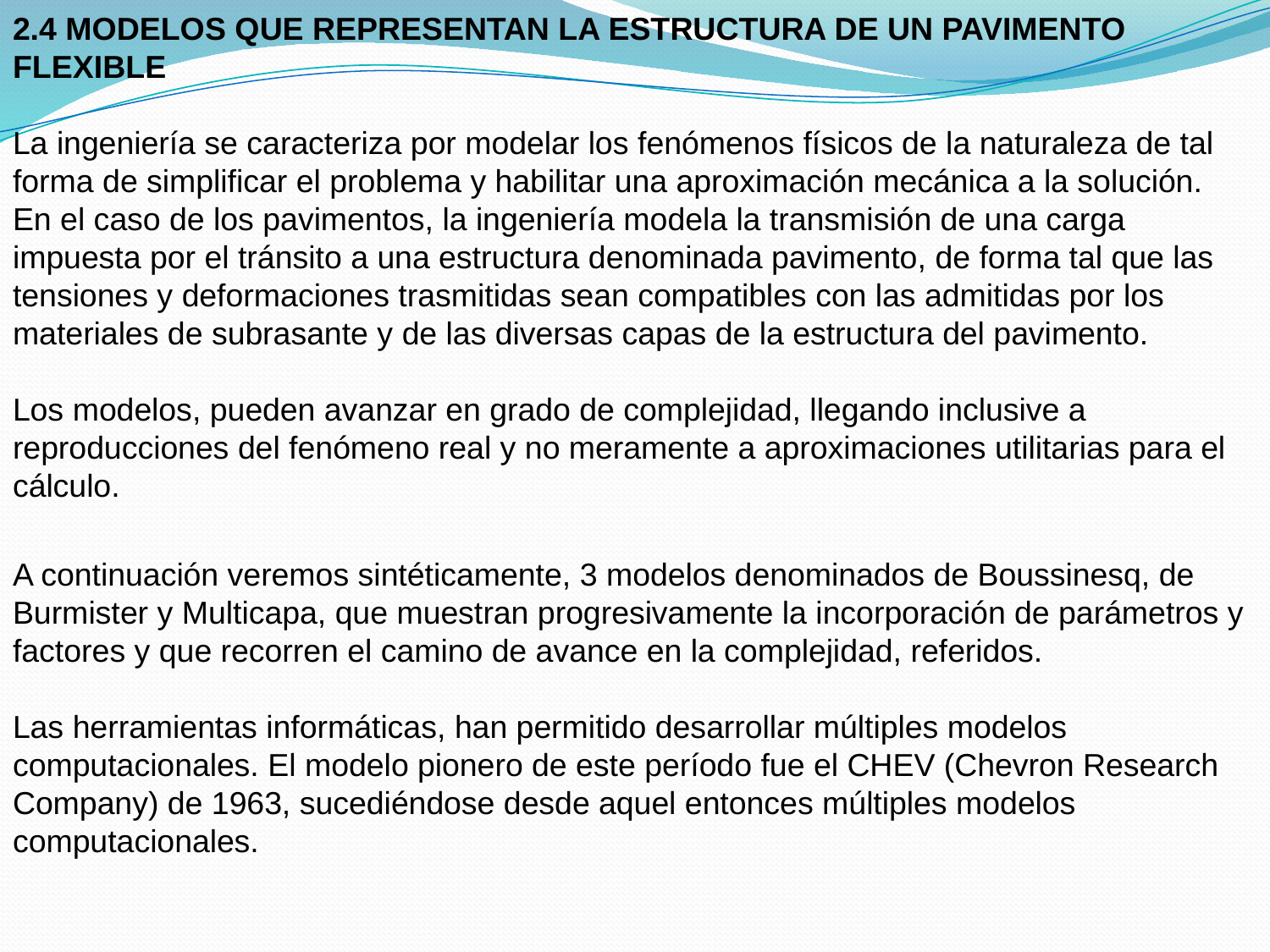

2.4 MODELOS QUE REPRESENTAN LA ESTRUCTURA DE UN PAVIMENTO FLEXIBLE

La ingeniería se caracteriza por modelar los fenómenos físicos de la naturaleza de tal forma de simplificar el problema y habilitar una aproximación mecánica a la solución.
En el caso de los pavimentos, la ingeniería modela la transmisión de una carga impuesta por el tránsito a una estructura denominada pavimento, de forma tal que las tensiones y deformaciones trasmitidas sean compatibles con las admitidas por los materiales de subrasante y de las diversas capas de la estructura del pavimento.

Los modelos, pueden avanzar en grado de complejidad, llegando inclusive a reproducciones del fenómeno real y no meramente a aproximaciones utilitarias para el cálculo.
A continuación veremos sintéticamente, 3 modelos denominados de Boussinesq, de Burmister y Multicapa, que muestran progresivamente la incorporación de parámetros y factores y que recorren el camino de avance en la complejidad, referidos.

Las herramientas informáticas, han permitido desarrollar múltiples modelos computacionales. El modelo pionero de este período fue el CHEV (Chevron Research Company) de 1963, sucediéndose desde aquel entonces múltiples modelos computacionales.